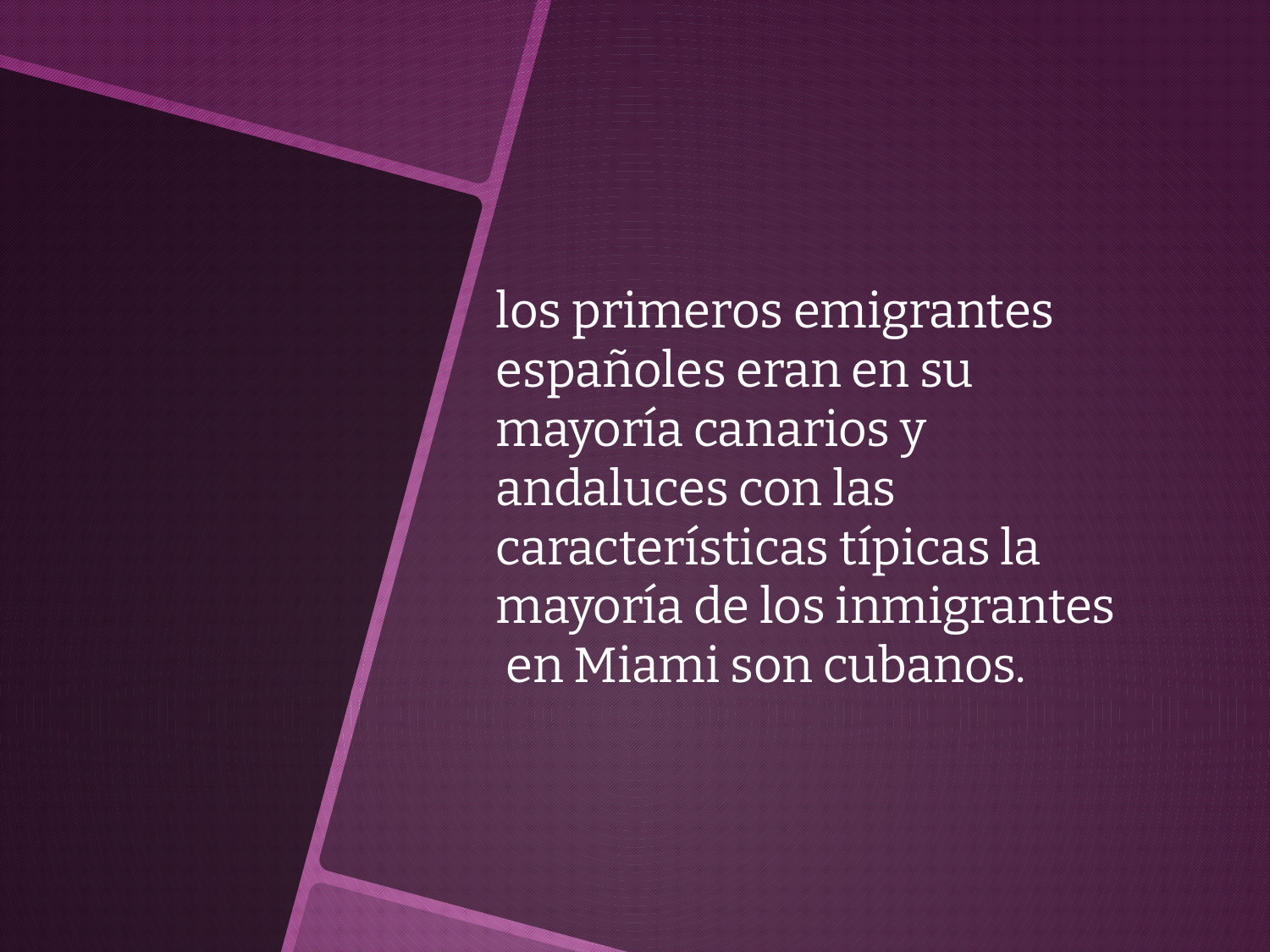

los primeros emigrantes españoles eran en su mayoría canarios y andaluces con las características típicas la mayoría de los inmigrantes  en Miami son cubanos.